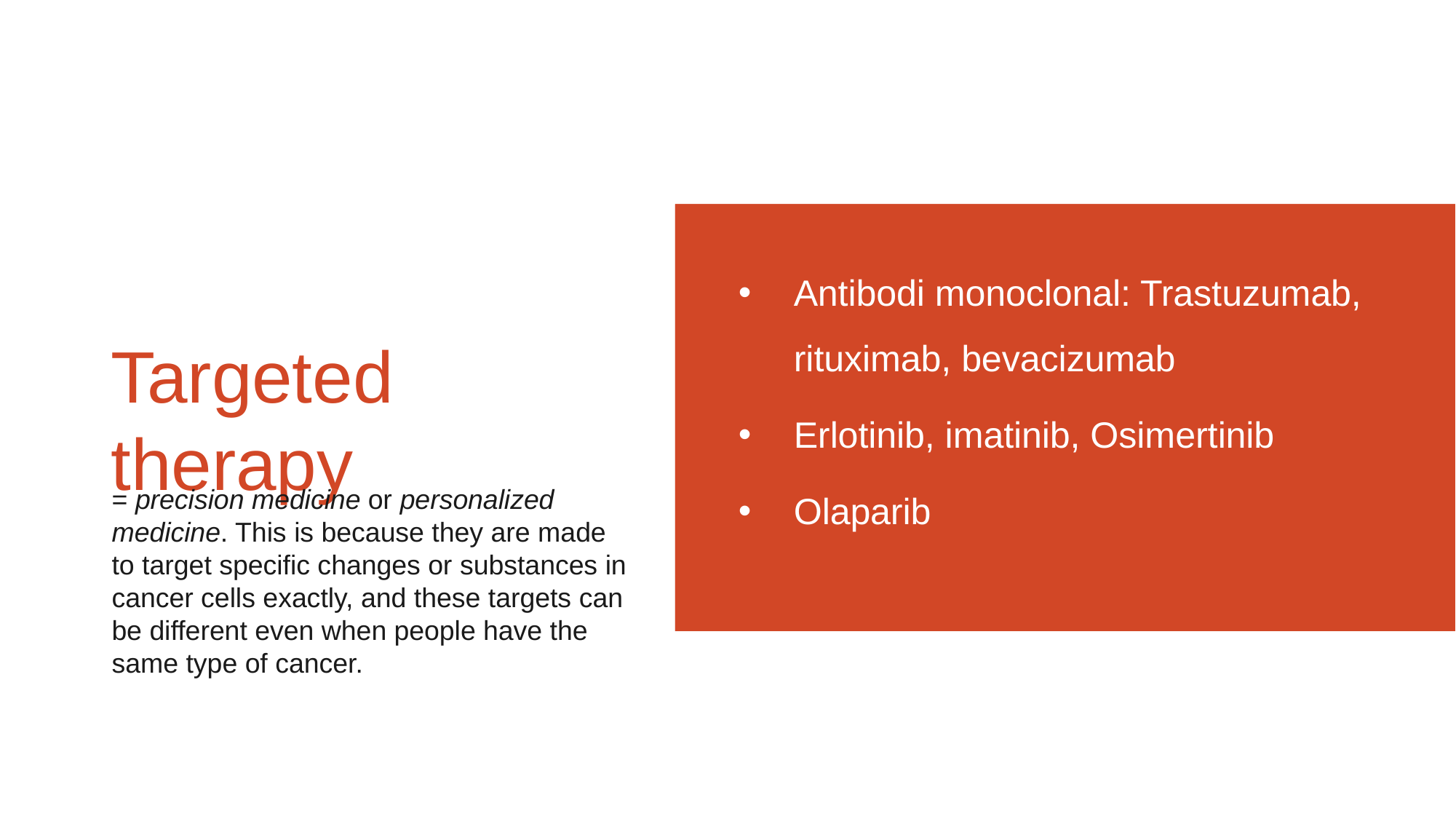

Antibodi monoclonal: Trastuzumab, rituximab, bevacizumab
Erlotinib, imatinib, Osimertinib
Olaparib
# Targeted therapy
= precision medicine or personalized medicine. This is because they are made to target specific changes or substances in cancer cells exactly, and these targets can be different even when people have the same type of cancer.